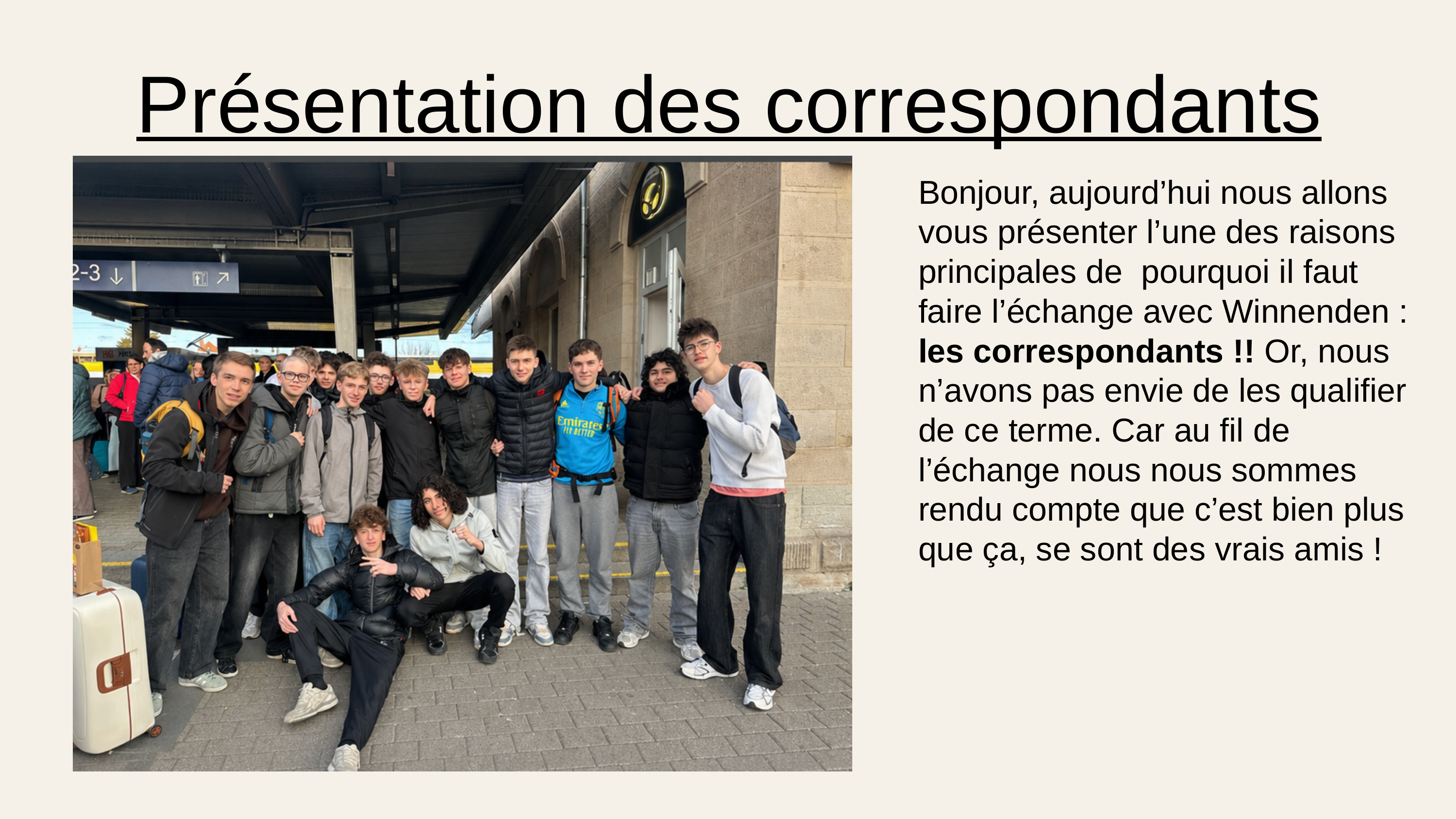

Présentation des correspondants

Bonjour, aujourd’hui nous allons vous présenter l’une des raisons principales de  pourquoi il faut faire l’échange avec Winnenden :  les correspondants !! Or, nous n’avons pas envie de les qualifier de ce terme. Car au fil de l’échange nous nous sommes rendu compte que c’est bien plus que ça, se sont des vrais amis !